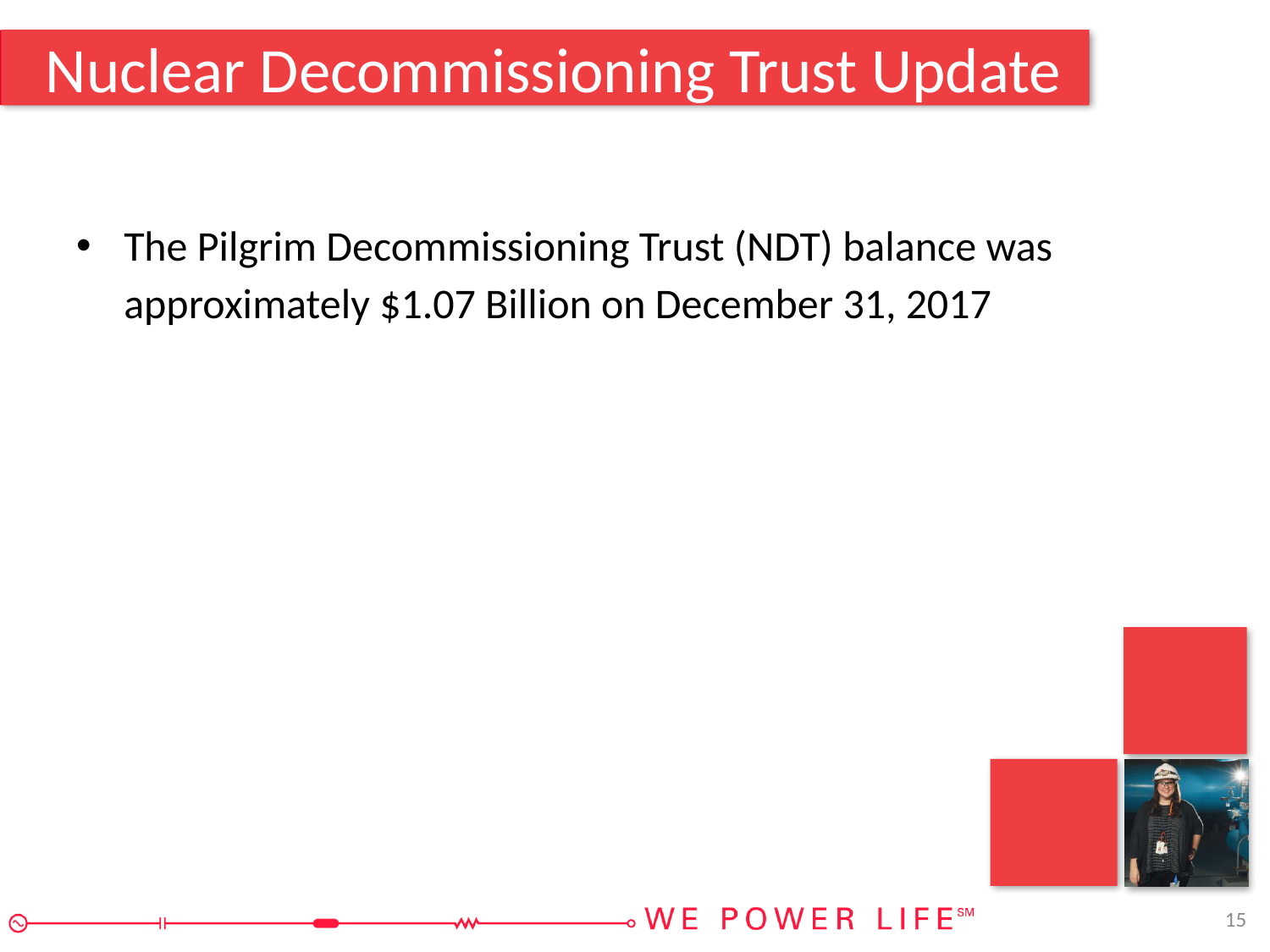

# Nuclear Decommissioning Trust Update

The Pilgrim Decommissioning Trust (NDT) balance was approximately $1.07 Billion on December 31, 2017

1
15